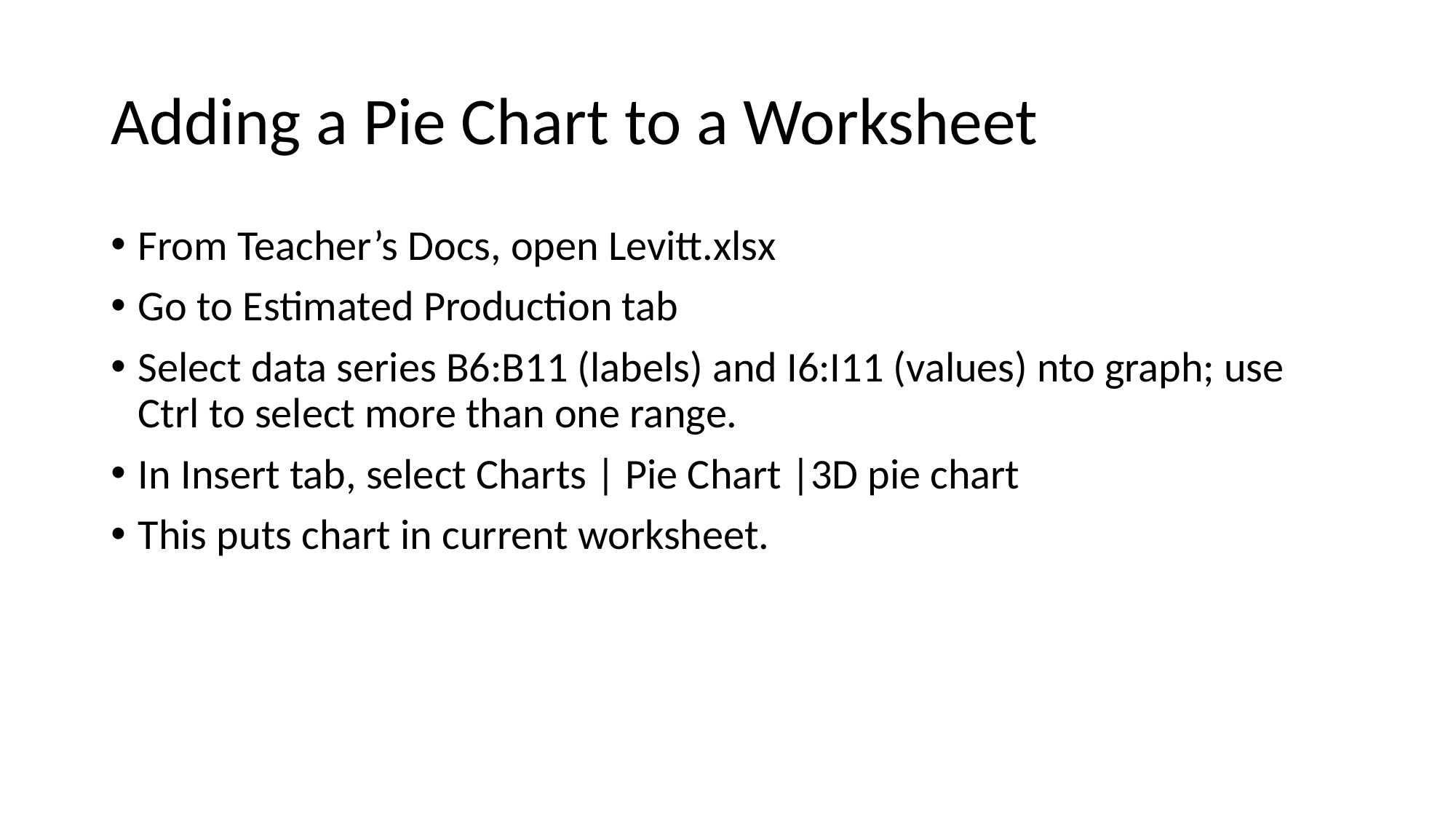

# Adding a Pie Chart to a Worksheet
From Teacher’s Docs, open Levitt.xlsx
Go to Estimated Production tab
Select data series B6:B11 (labels) and I6:I11 (values) nto graph; use Ctrl to select more than one range.
In Insert tab, select Charts | Pie Chart |3D pie chart
This puts chart in current worksheet.